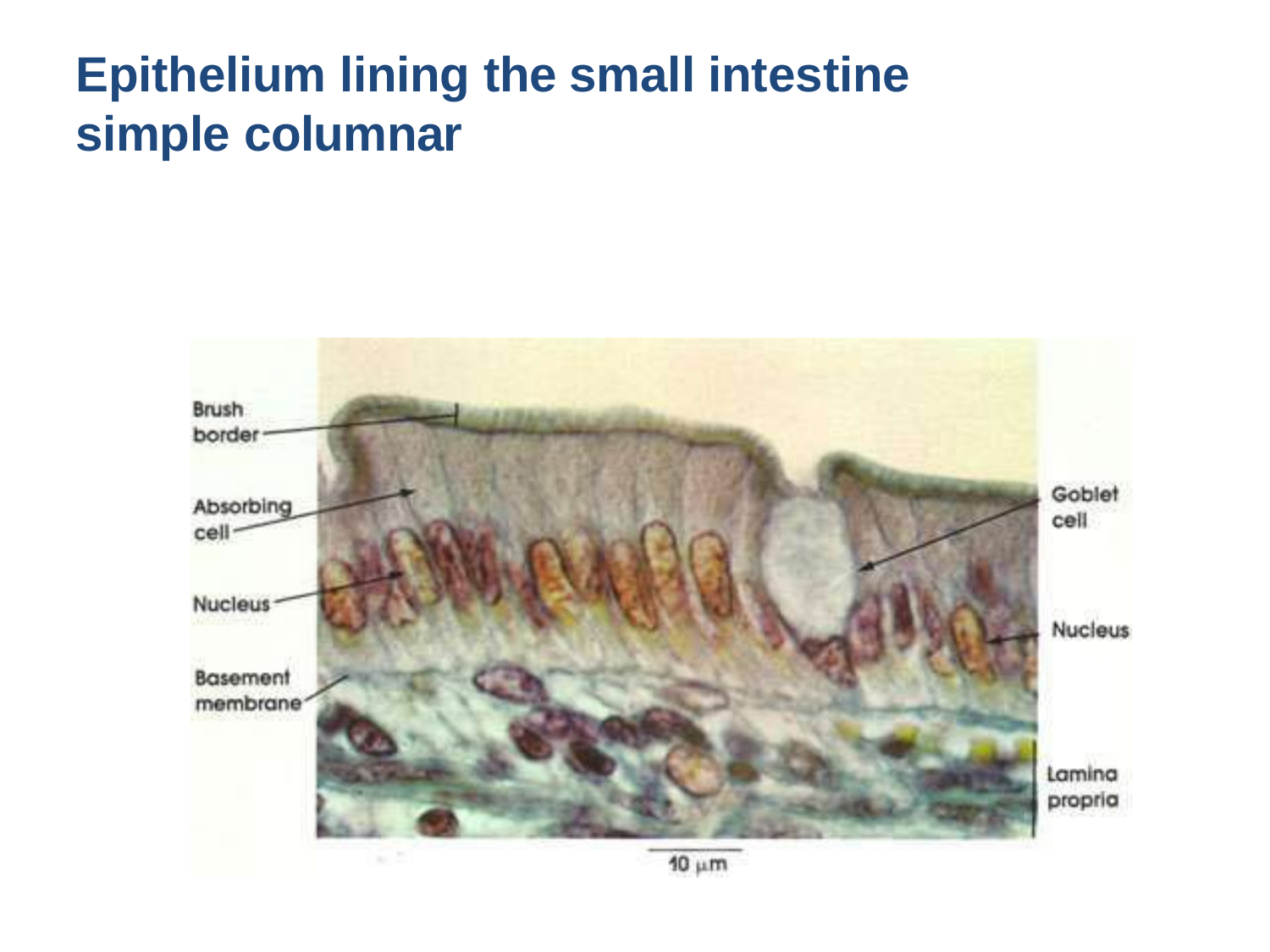

Epithelium lining the small intestine  simple columnar